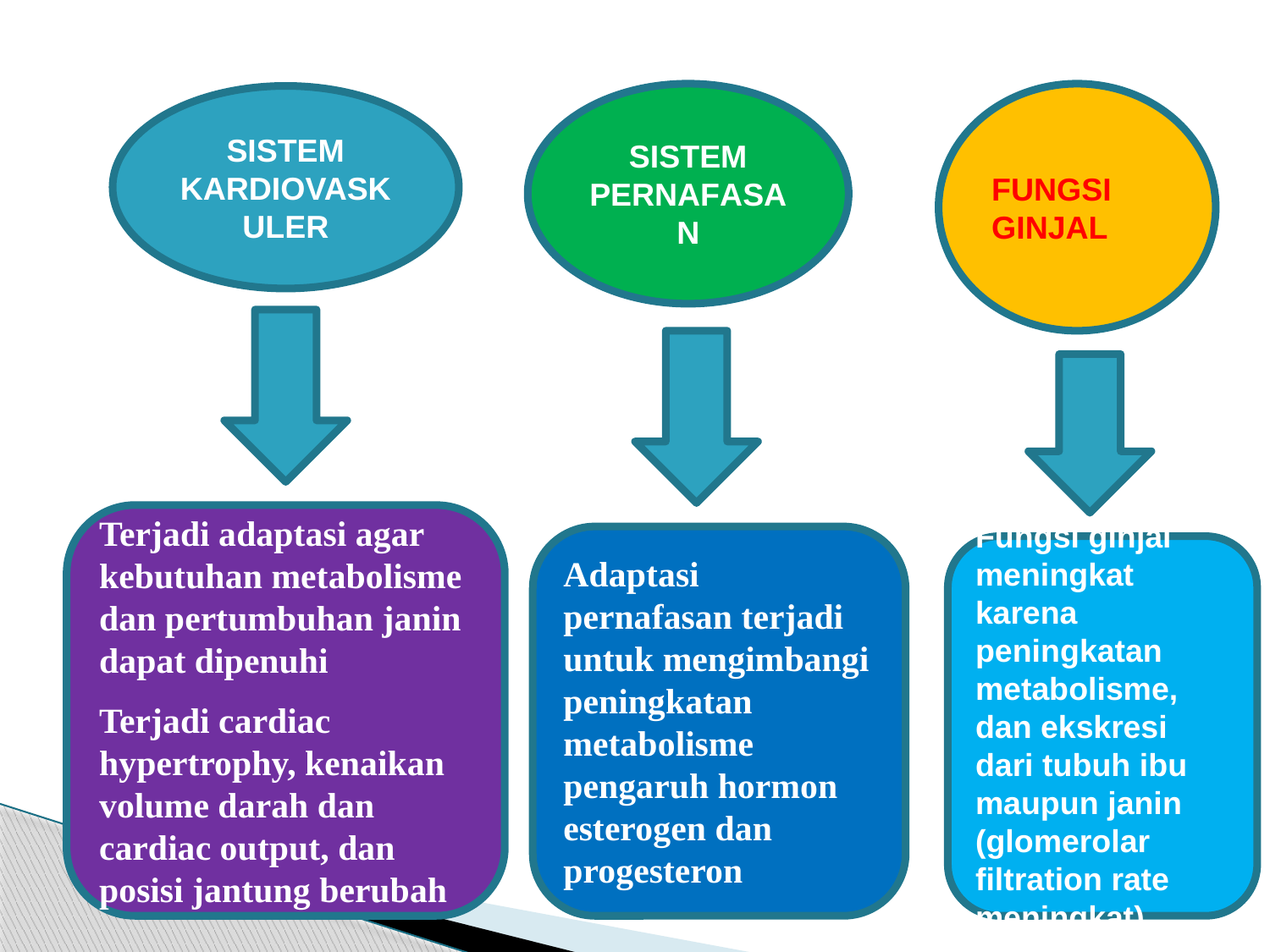

FUNGSI GINJAL
SISTEM PERNAFASAN
SISTEM KARDIOVASKULER

Terjadi adaptasi agar kebutuhan metabolisme dan pertumbuhan janin dapat dipenuhi
Terjadi cardiac hypertrophy, kenaikan volume darah dan cardiac output, dan posisi jantung berubah
Adaptasi pernafasan terjadi untuk mengimbangi peningkatan metabolisme  pengaruh hormon esterogen dan progesteron
Fungsi ginjal meningkat karena peningkatan metabolisme, dan ekskresi dari tubuh ibu maupun janin (glomerolar filtration rate meningkat)